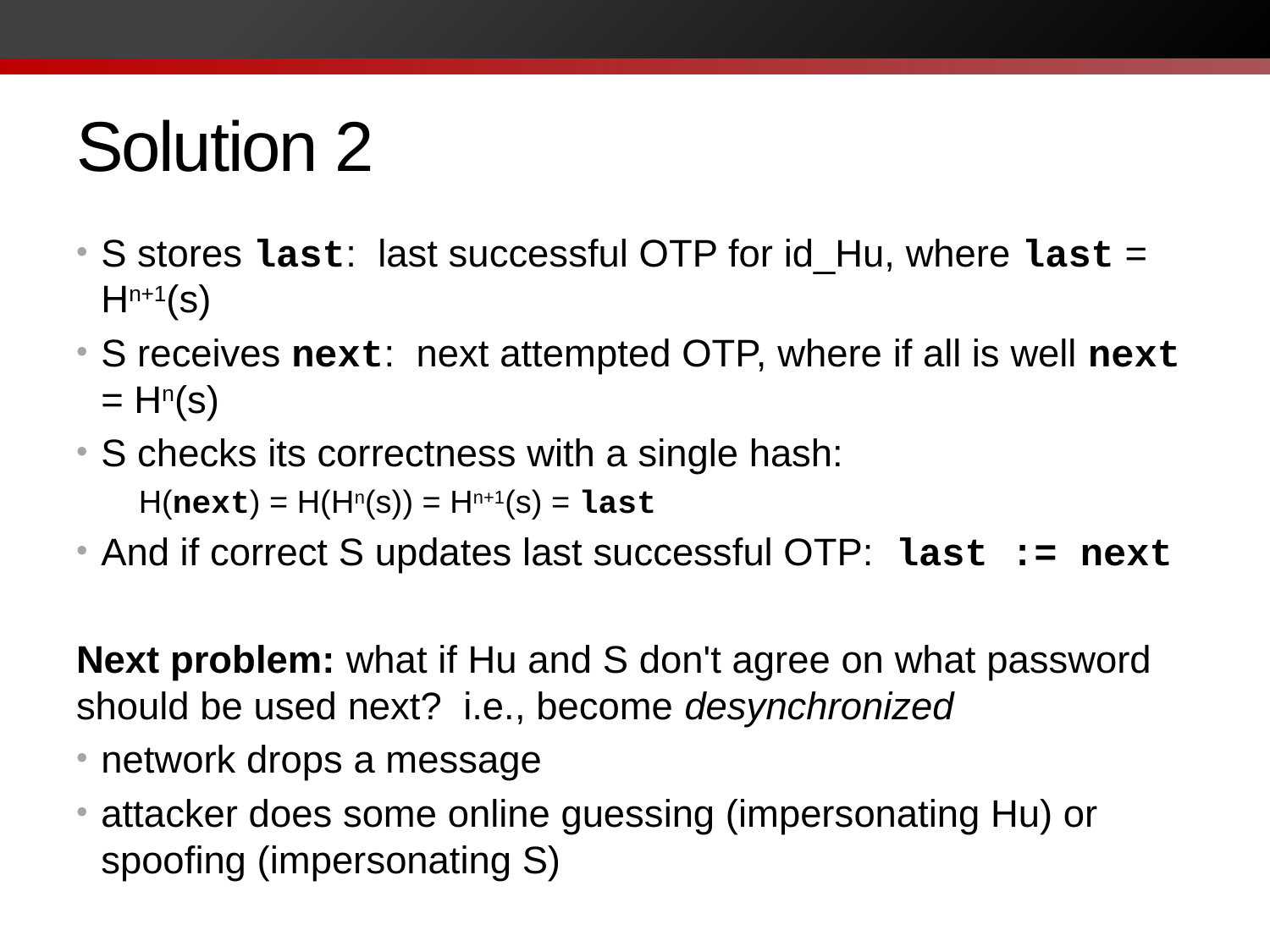

# Solution 2
S stores last:  last successful OTP for id_Hu, where last = Hn+1(s)
S receives next:  next attempted OTP, where if all is well next = Hn(s)
S checks its correctness with a single hash:
H(next) = H(Hn(s)) = Hn+1(s) = last
And if correct S updates last successful OTP:  last := next

Next problem: what if Hu and S don't agree on what password should be used next?  i.e., become desynchronized
network drops a message
attacker does some online guessing (impersonating Hu) or spoofing (impersonating S)